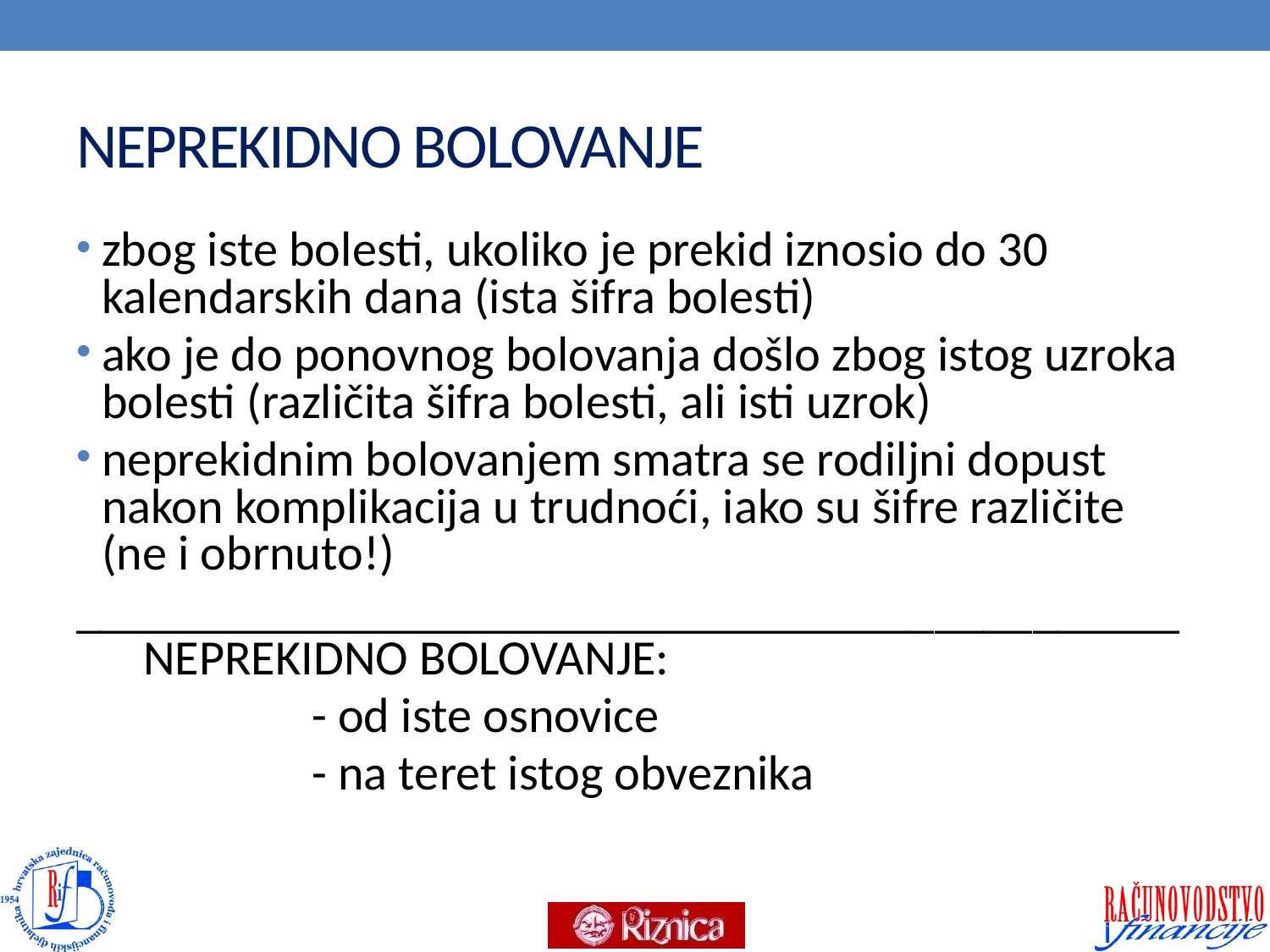

# NEPREKIDNO BOLOVANJE
zbog iste bolesti, ukoliko je prekid iznosio do 30 kalendarskih dana (ista šifra bolesti)
ako je do ponovnog bolovanja došlo zbog istog uzroka bolesti (različita šifra bolesti, ali isti uzrok)
neprekidnim bolovanjem smatra se rodiljni dopust nakon komplikacija u trudnoći, iako su šifre različite (ne i obrnuto!)
_____________________________________________        NEPREKIDNO BOLOVANJE:
                     - od iste osnovice
                     - na teret istog obveznika